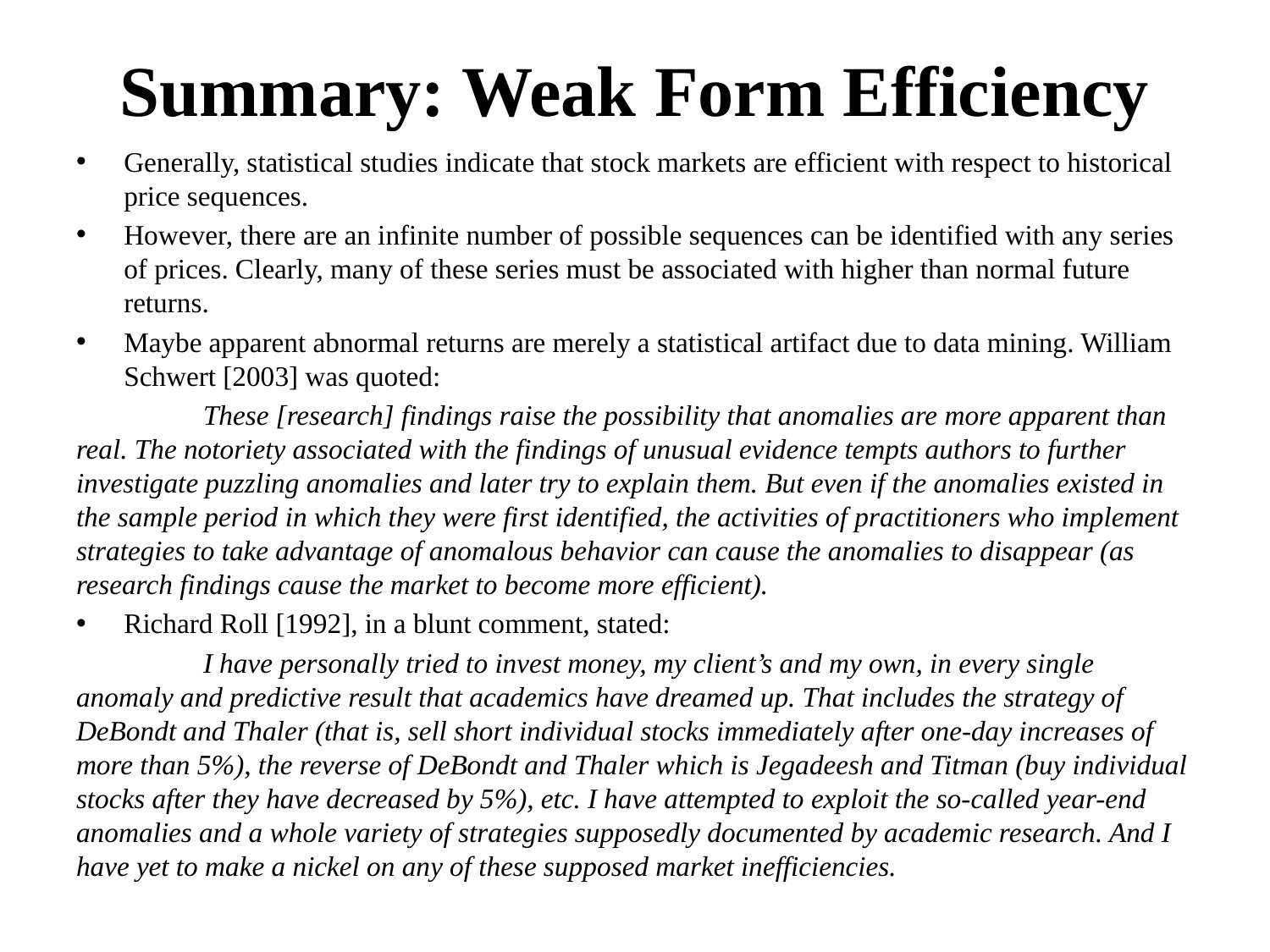

# Summary: Weak Form Efficiency
Generally, statistical studies indicate that stock markets are efficient with respect to historical price sequences.
However, there are an infinite number of possible sequences can be identified with any series of prices. Clearly, many of these series must be associated with higher than normal future returns.
Maybe apparent abnormal returns are merely a statistical artifact due to data mining. William Schwert [2003] was quoted:
	These [research] findings raise the possibility that anomalies are more apparent than real. The notoriety associated with the findings of unusual evidence tempts authors to further investigate puzzling anomalies and later try to explain them. But even if the anomalies existed in the sample period in which they were first identified, the activities of practitioners who implement strategies to take advantage of anomalous behavior can cause the anomalies to disappear (as research findings cause the market to become more efficient).
Richard Roll [1992], in a blunt comment, stated:
	I have personally tried to invest money, my client’s and my own, in every single anomaly and predictive result that academics have dreamed up. That includes the strategy of DeBondt and Thaler (that is, sell short individual stocks immediately after one-day increases of more than 5%), the reverse of DeBondt and Thaler which is Jegadeesh and Titman (buy individual stocks after they have decreased by 5%), etc. I have attempted to exploit the so-called year-end anomalies and a whole variety of strategies supposedly documented by academic research. And I have yet to make a nickel on any of these supposed market inefficiencies.